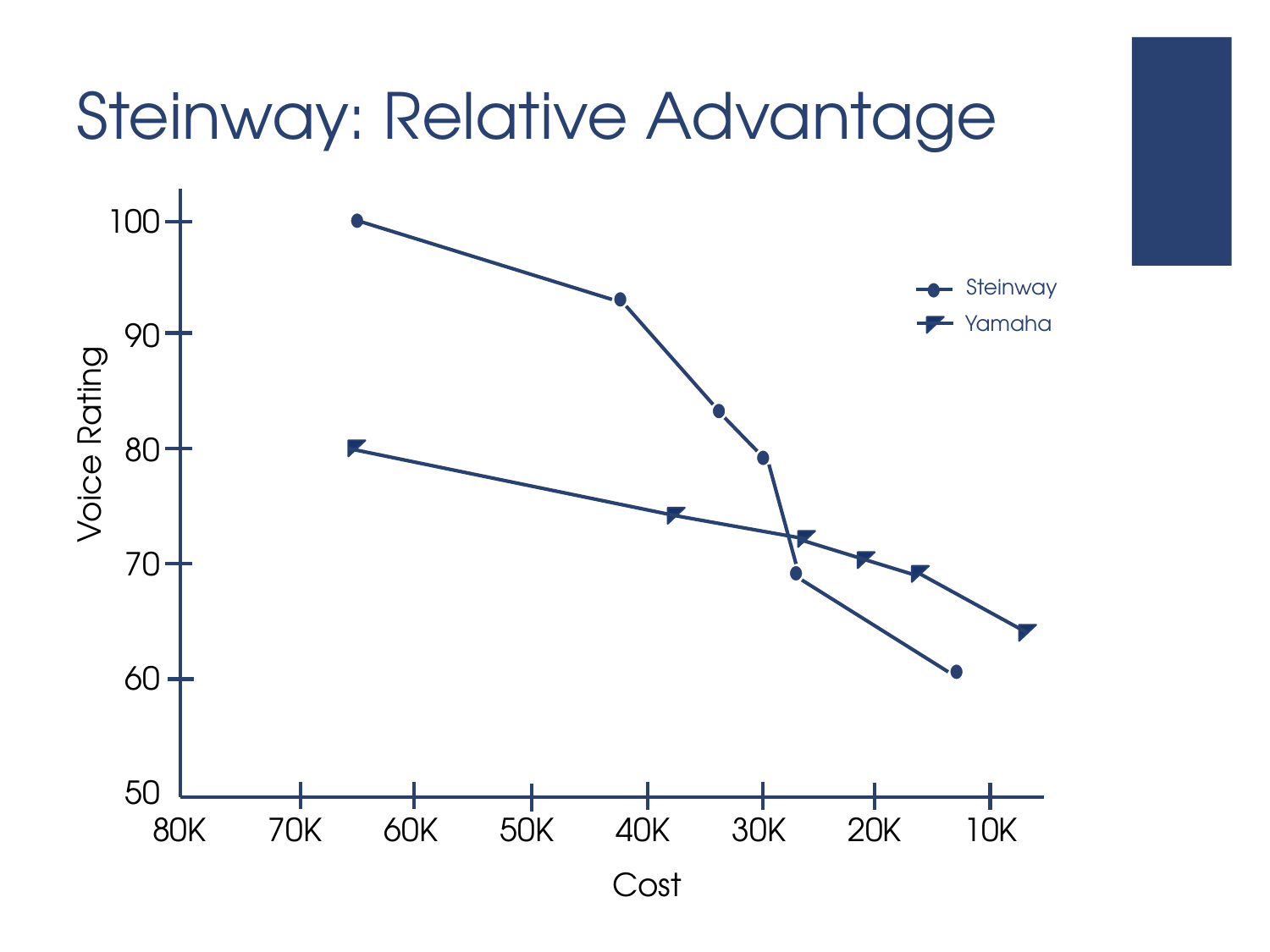

# Steinway: Relative Advantage
100

90

80

70

60

50

Steinway

Yamaha

Voice Rating

80K       70K       60K       50K       40K       30K       20K       10K
Cost